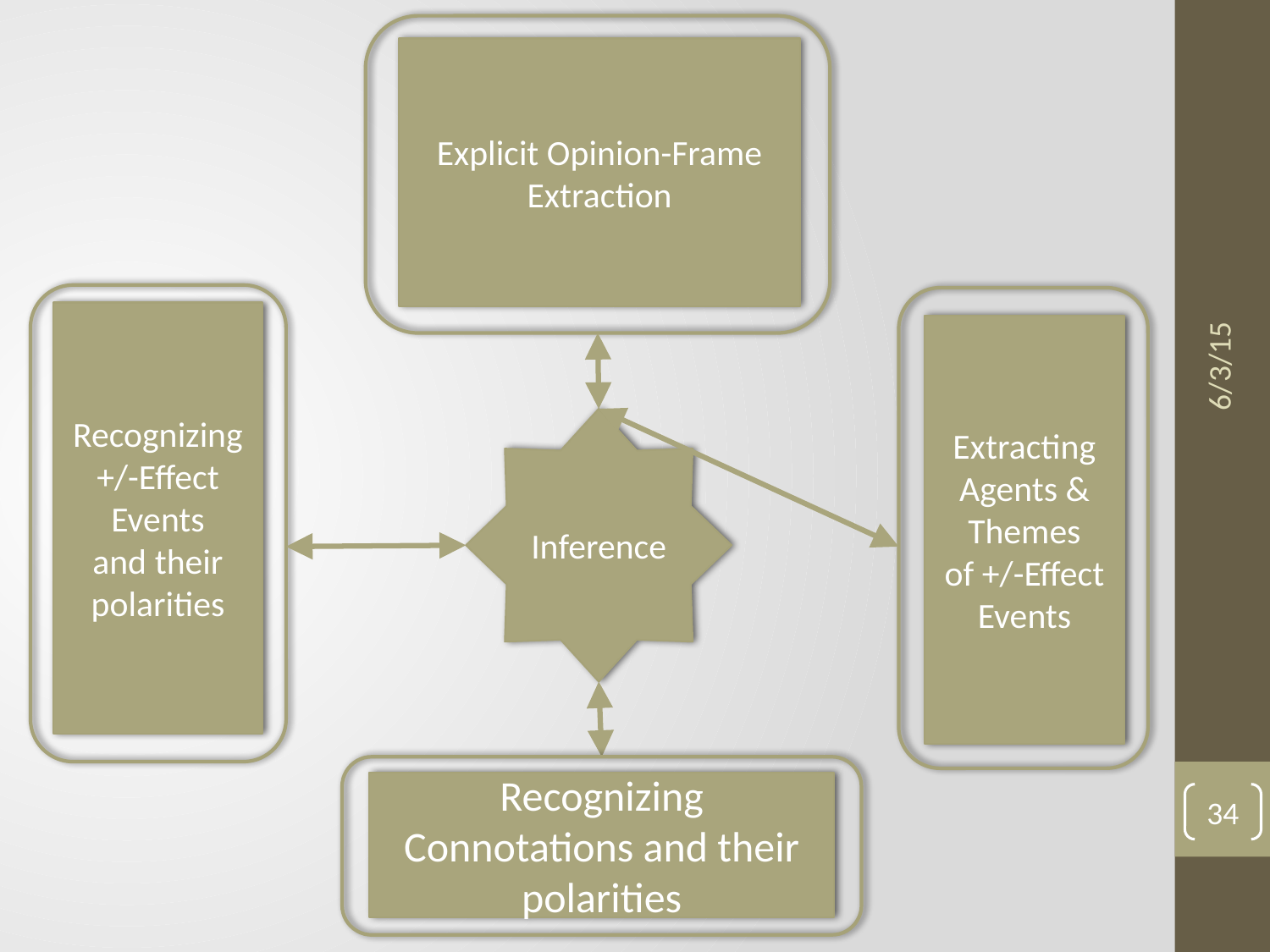

Explicit Opinion-Frame Extraction
6/3/15

Recognizing
+/-Effect
Events
and their polarities

Extracting
Agents &
Themes
of +/-Effect
Events
Inference

Recognizing Connotations and their polarities
34